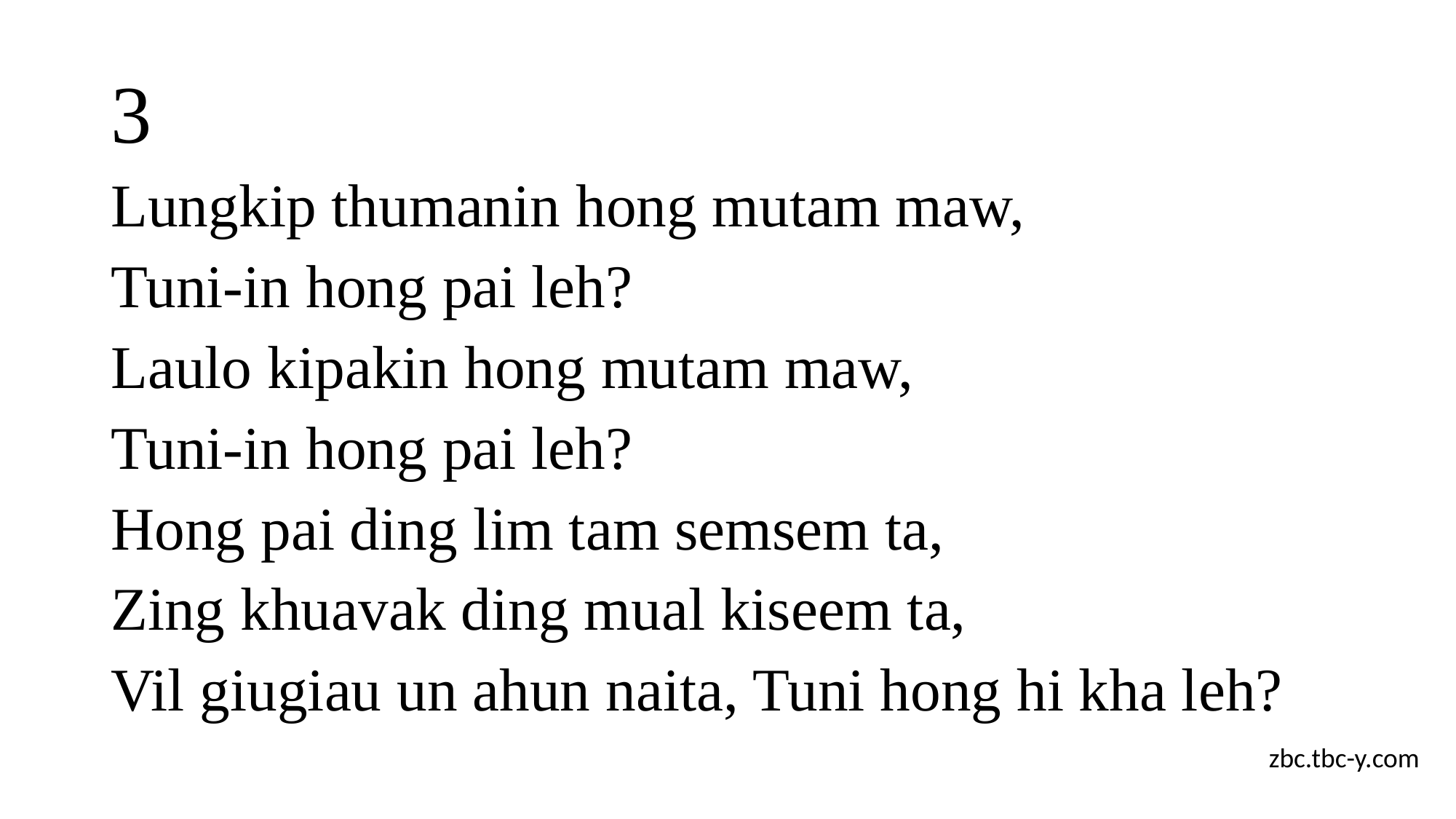

# 3
Lungkip thumanin hong mutam maw,
Tuni-in hong pai leh?
Laulo kipakin hong mutam maw,
Tuni-in hong pai leh?
Hong pai ding lim tam semsem ta,
Zing khuavak ding mual kiseem ta,
Vil giugiau un ahun naita, Tuni hong hi kha leh?

zbc.tbc-y.com